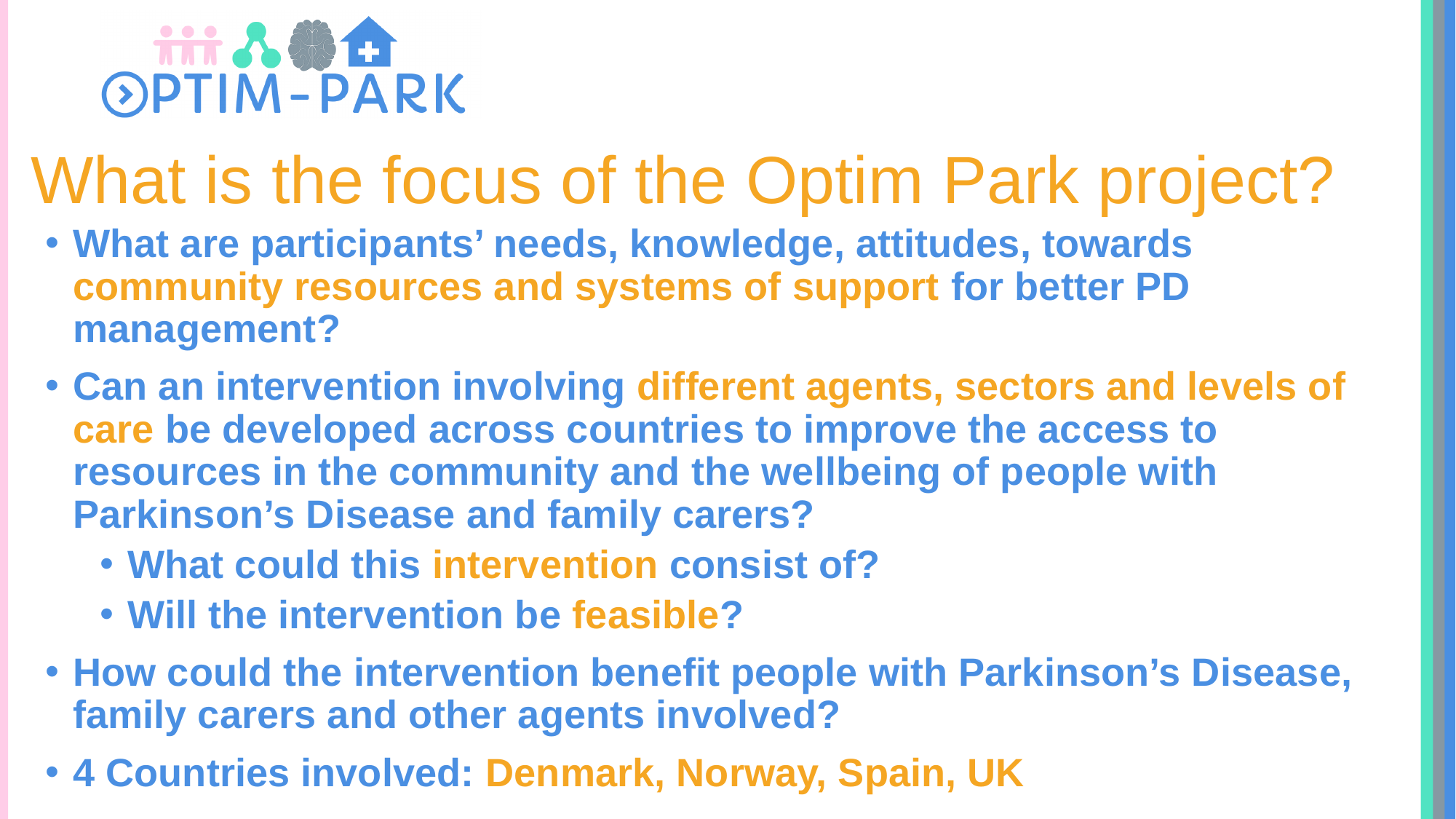

# What is the focus of the Optim Park project?
What are participants’ needs, knowledge, attitudes, towards community resources and systems of support for better PD management?
Can an intervention involving different agents, sectors and levels of care be developed across countries to improve the access to resources in the community and the wellbeing of people with Parkinson’s Disease and family carers?
What could this intervention consist of?
Will the intervention be feasible?
How could the intervention benefit people with Parkinson’s Disease, family carers and other agents involved?
4 Countries involved: Denmark, Norway, Spain, UK